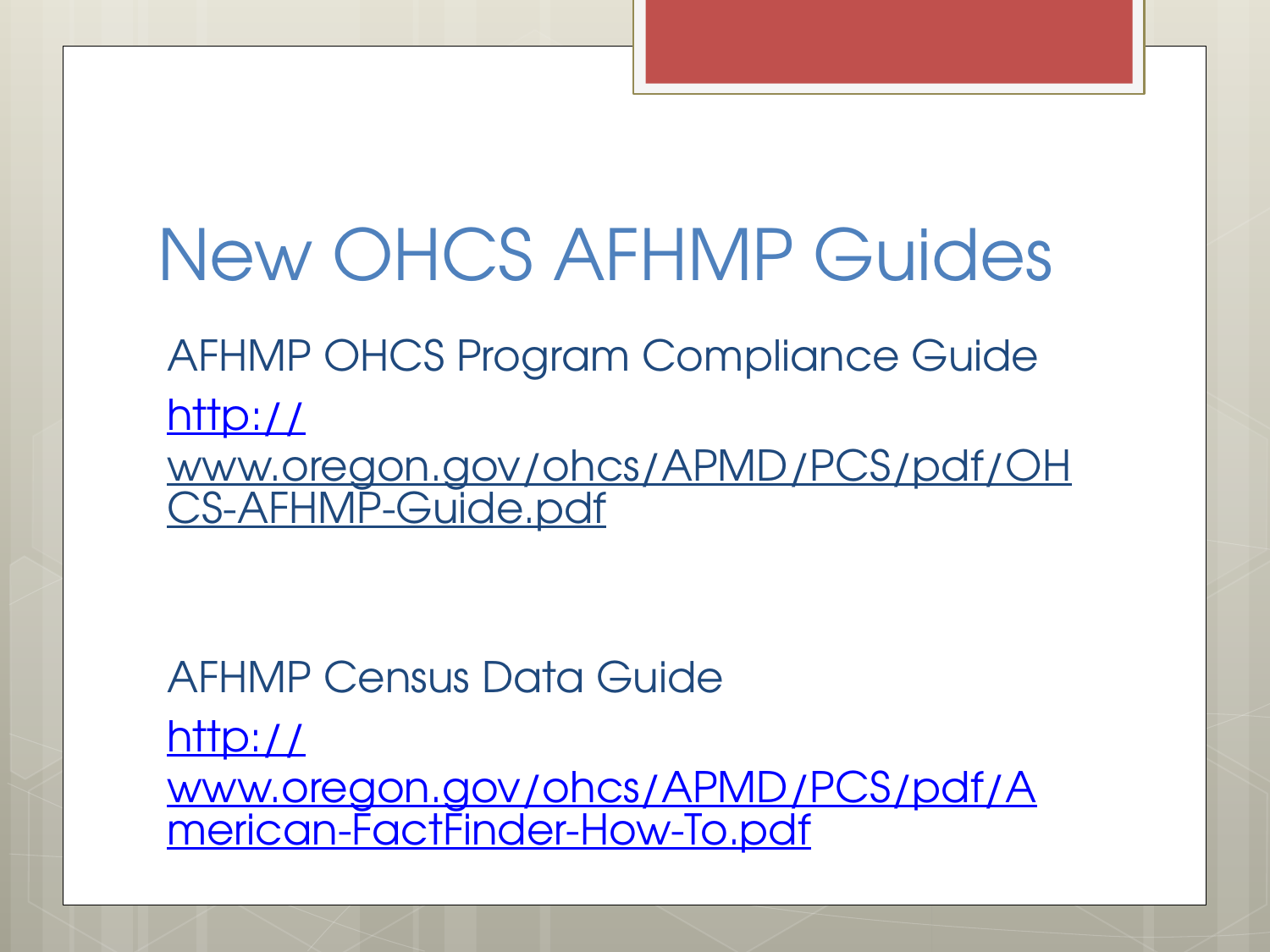

# New OHCS AFHMP Guides
AFHMP OHCS Program Compliance Guide
http://www.oregon.gov/ohcs/APMD/PCS/pdf/OHCS-AFHMP-Guide.pdf

AFHMP Census Data Guide
http://www.oregon.gov/ohcs/APMD/PCS/pdf/American-FactFinder-How-To.pdf